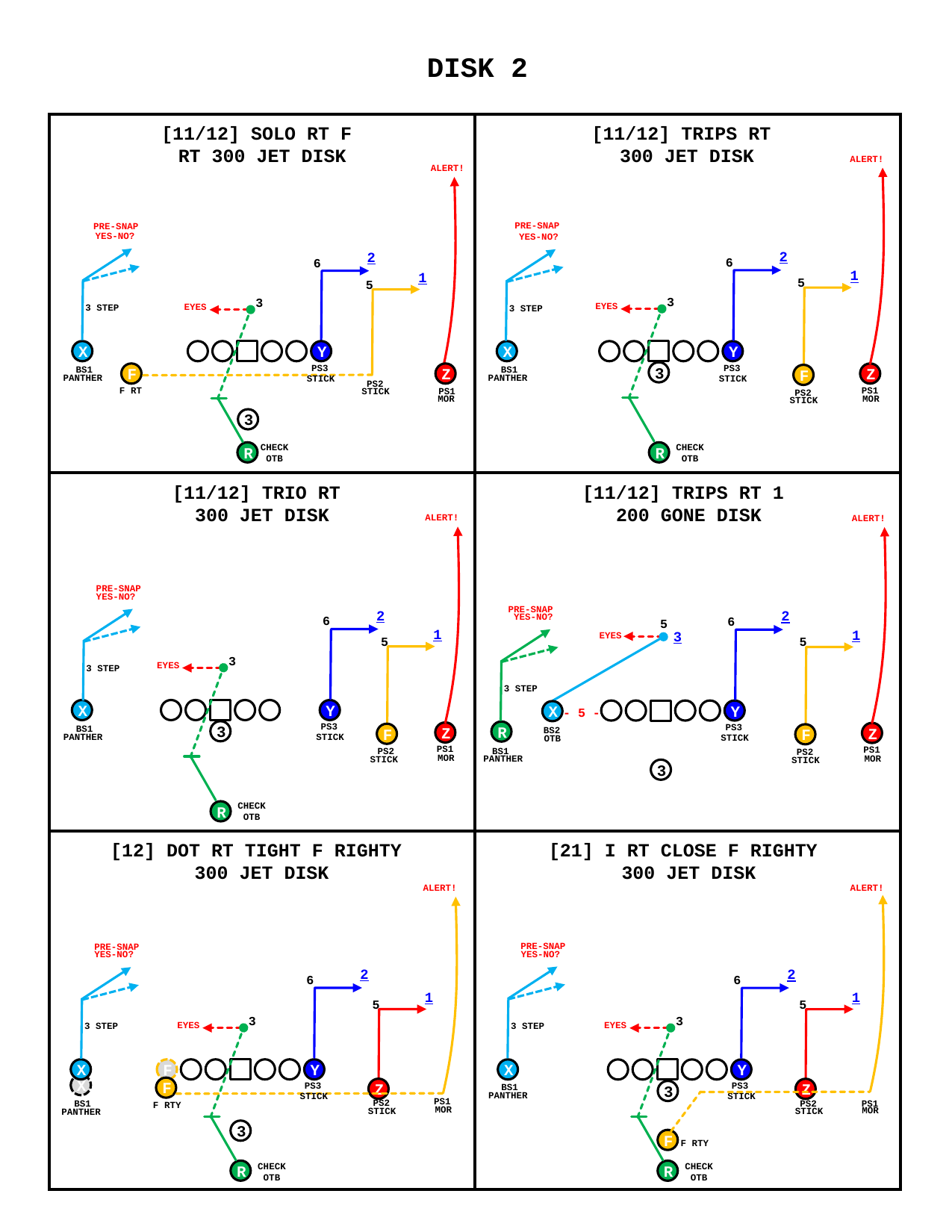

DISK 2

[11/12] SOLO RT F
RT 300 JET DISK
[11/12] TRIPS RT
300 JET DISK
ALERT!
ALERT!

PRE-SNAP
PRE-SNAP
YES-NO?

3 STEP
YES-NO?

3 STEP
2
2
6
6
1
1
5

5

3
EYES

3
EYES

X

Y
X

Y
PS3
PS3
BS1
BS1
3
F
Z
Z
F
PANTHER
PANTHER
STICK
STICK
PS2
F RT
PS1
PS1
STICK
PS2
MOR
MOR
STICK
3
CHECK OTB
CHECK OTB
R
R

[11/12] TRIO RT
300 JET DISK
[11/12] TRIPS RT 1
200 GONE DISK
ALERT!
ALERT!

PRE-SNAP
YES-NO?

3 STEP
PRE-SNAP
2
2
YES-NO?

3 STEP
6
6
5
1
1
3
EYES
5
5

3
EYES

- 5 -
X

Y

Y
X
PS3
PS3
BS1
BS2
3
R
Z
Z
F
F
PANTHER
STICK
STICK
OTB
PS1
PS1
BS1
PS2
PS2
MOR
MOR
PANTHER
STICK
STICK
3
CHECK OTB
R

[12] DOT RT TIGHT F RIGHTY
300 JET DISK
[21] I RT CLOSE F RIGHTY
300 JET DISK
ALERT!
ALERT!

PRE-SNAP
PRE-SNAP
YES-NO?

3 STEP
YES-NO?

3 STEP
2
2
6
6
1
1

5
5
3
EYES

3
EYES

X
F

Y
X

Y
PS3
PS3
X
BS1
F
Z
Z
3
PANTHER
STICK
STICK
PS1
PS2
PS2
PS1
BS1
F RTY
MOR
MOR
STICK
STICK
PANTHER
3
F
F RTY
CHECK OTB
CHECK OTB
R
R